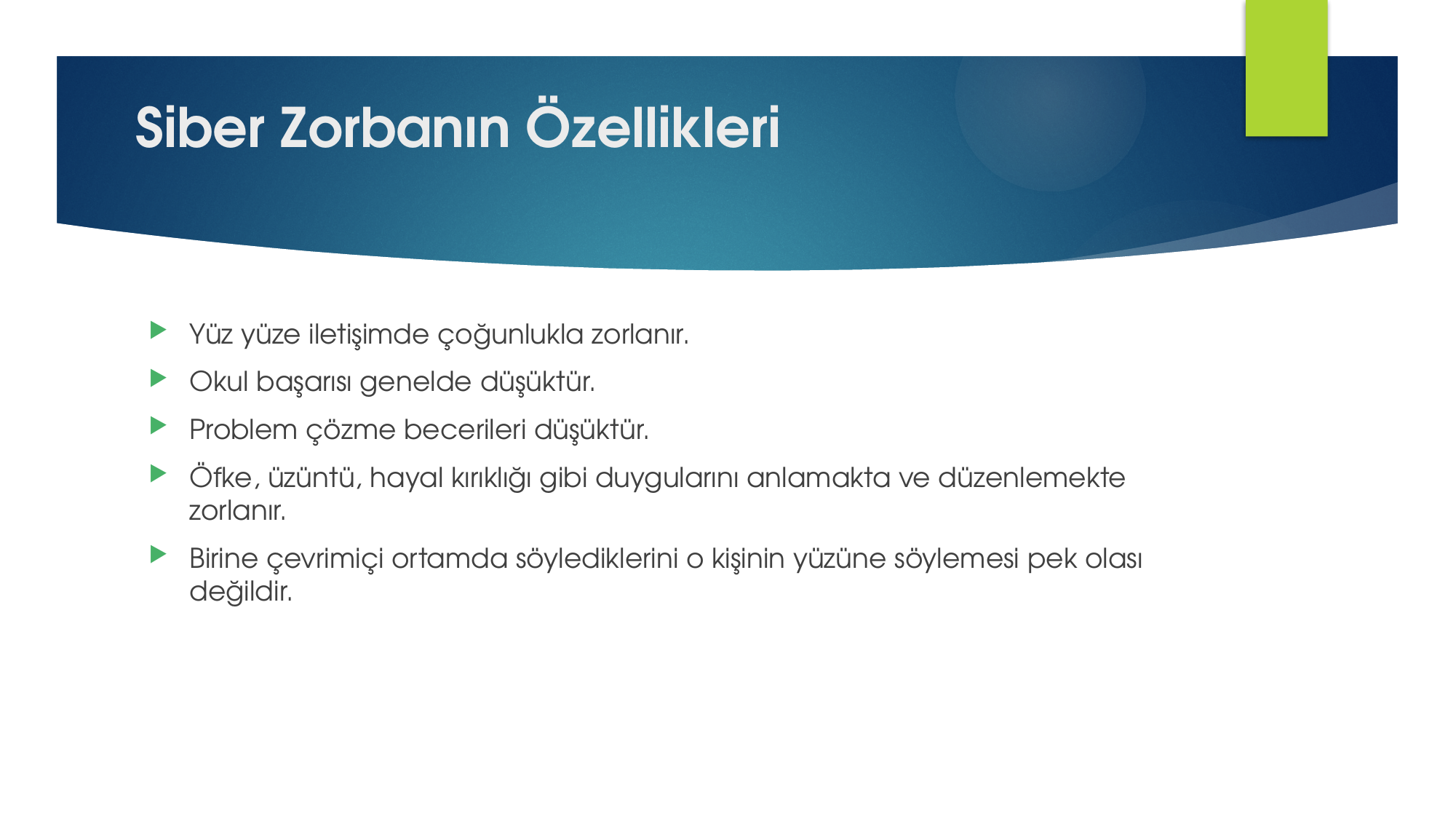

# Siber Zorbanın Özellikleri
Yüz yüze iletişimde çoğunlukla zorlanır.
Okul başarısı genelde düşüktür.
Problem çözme becerileri düşüktür.
Öfke, üzüntü, hayal kırıklığı gibi duygularını anlamakta ve düzenlemekte zorlanır.
Birine çevrimiçi ortamda söylediklerini o kişinin yüzüne söylemesi pek olası değildir.